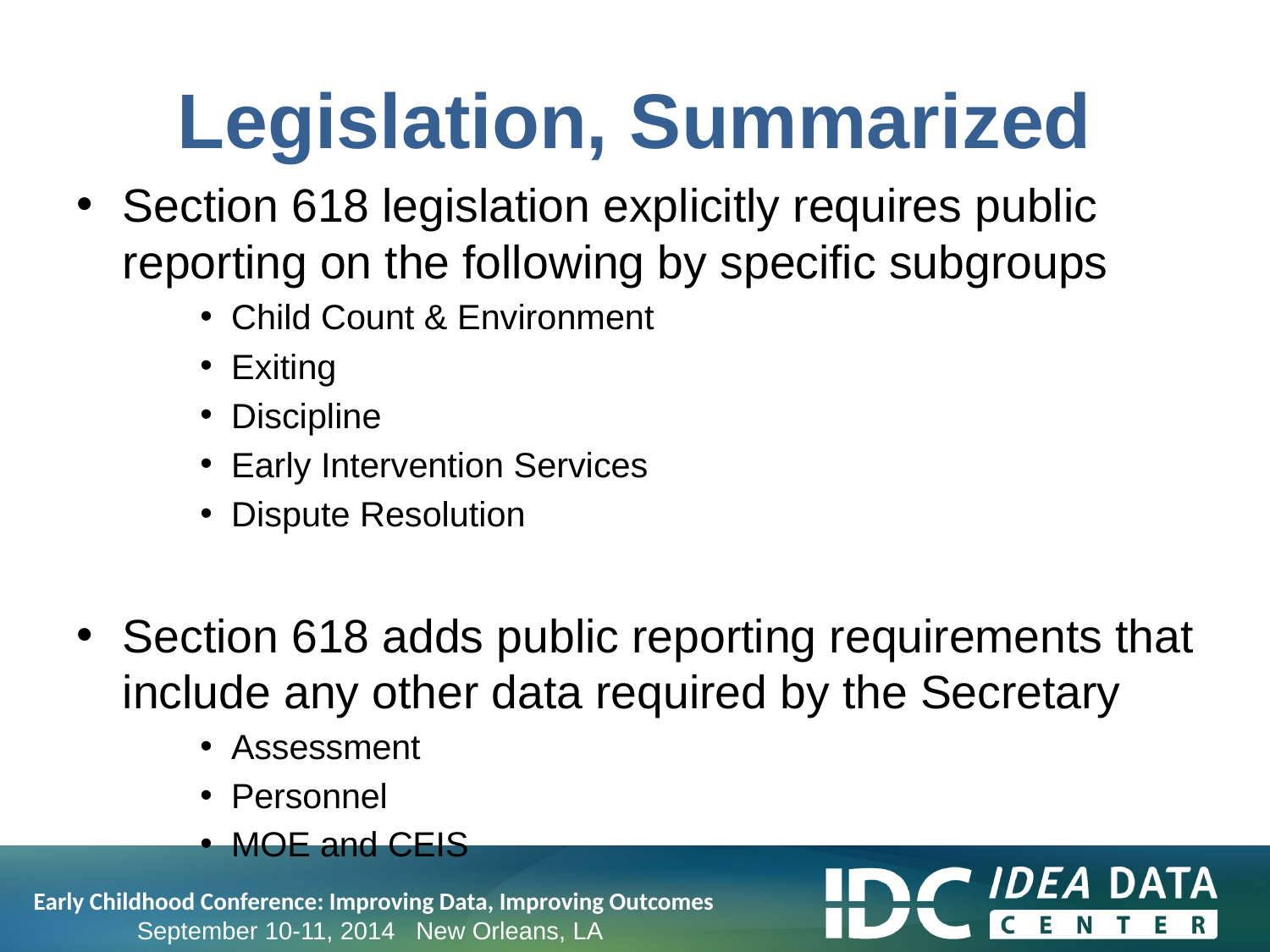

# Legislation, Summarized
Section 618 legislation explicitly requires public reporting on the following by specific subgroups
Child Count & Environment
Exiting
Discipline
Early Intervention Services
Dispute Resolution

Section 618 adds public reporting requirements that include any other data required by the Secretary
Assessment
Personnel
MOE and CEIS